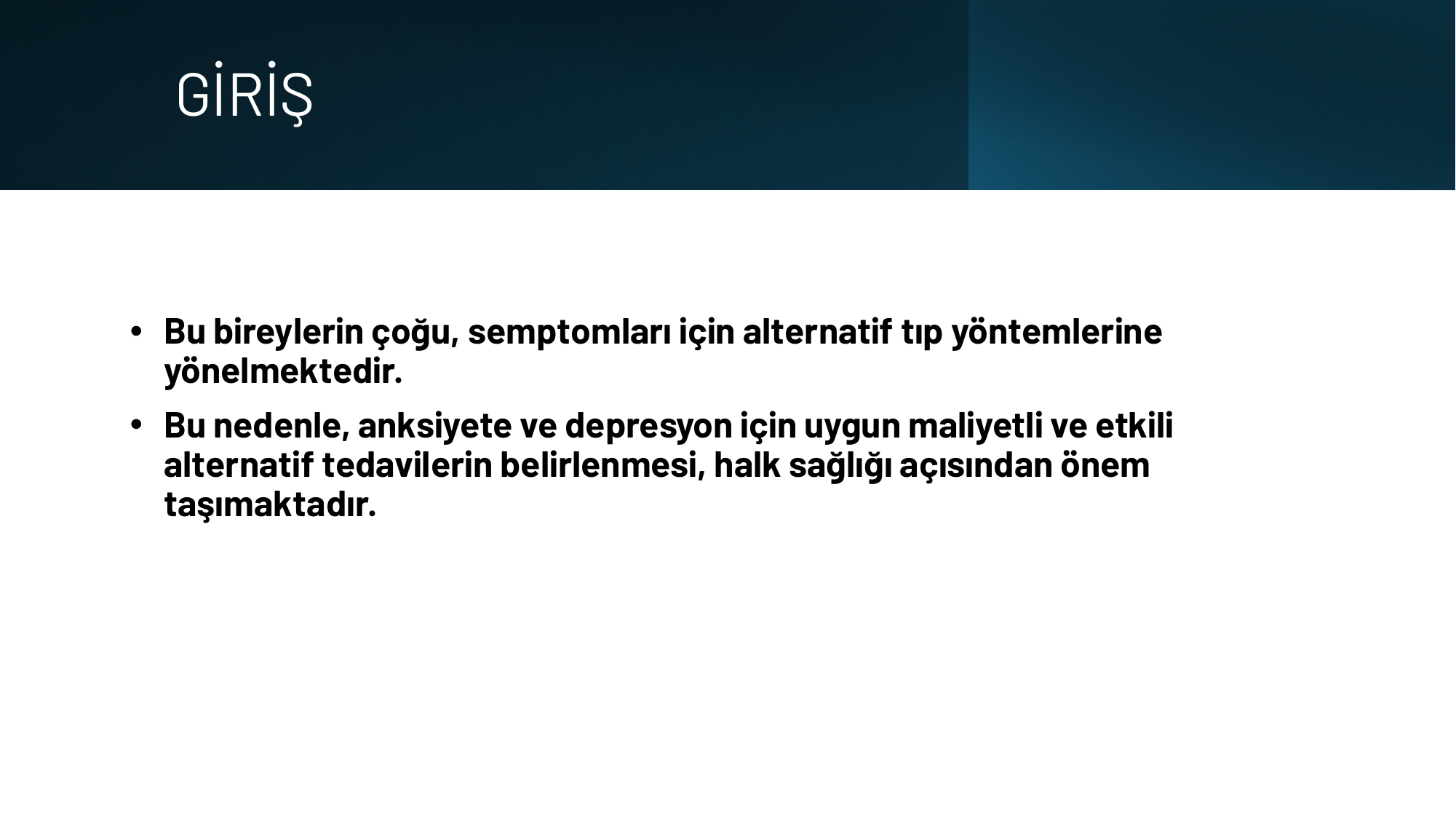

# GİRİŞ
Bu bireylerin çoğu, semptomları için alternatif tıp yöntemlerine yönelmektedir.
Bu nedenle, anksiyete ve depresyon için uygun maliyetli ve etkili alternatif tedavilerin belirlenmesi, halk sağlığı açısından önem taşımaktadır.